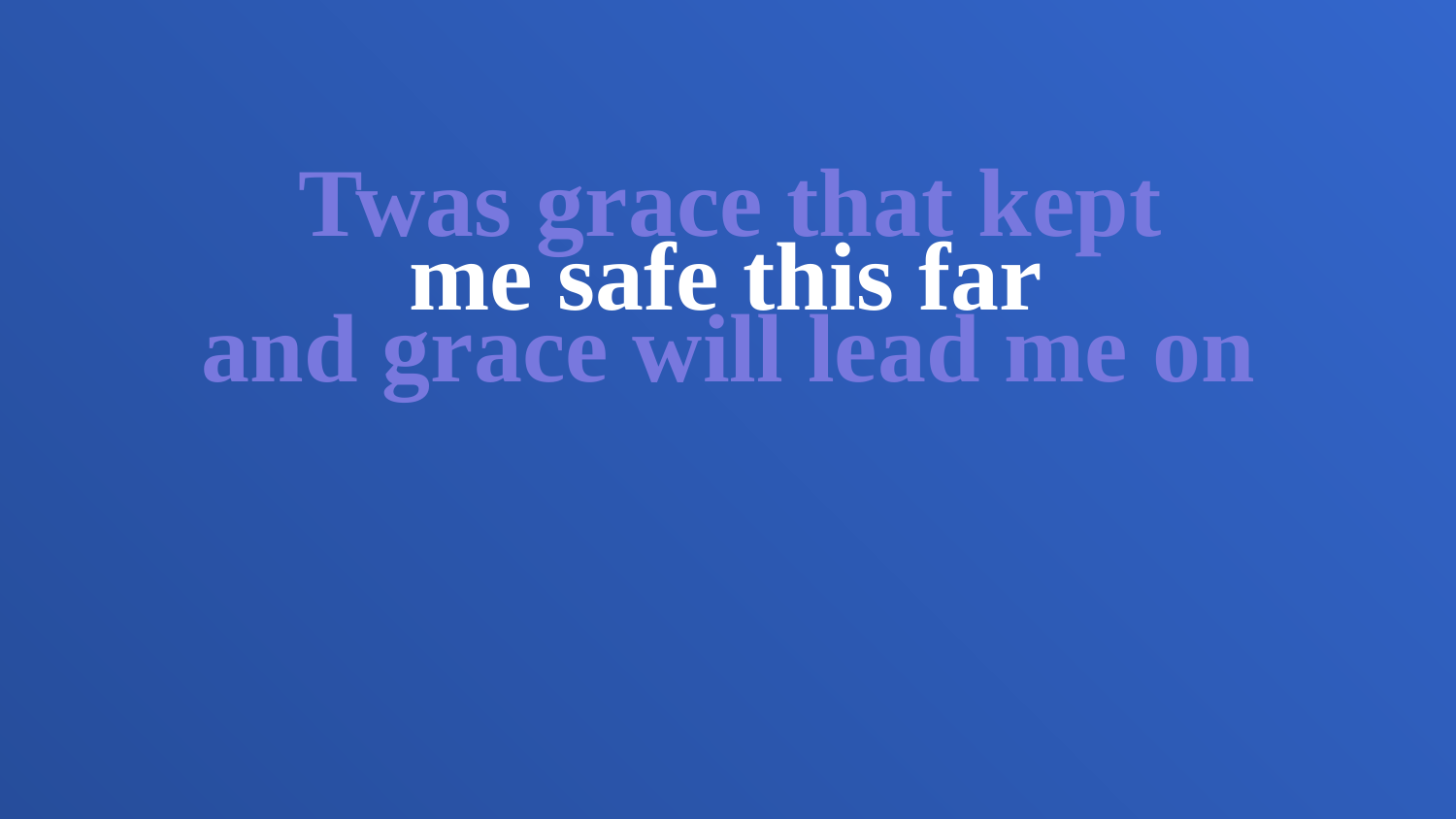

Twas grace that kept
me safe this far
and grace will lead me on